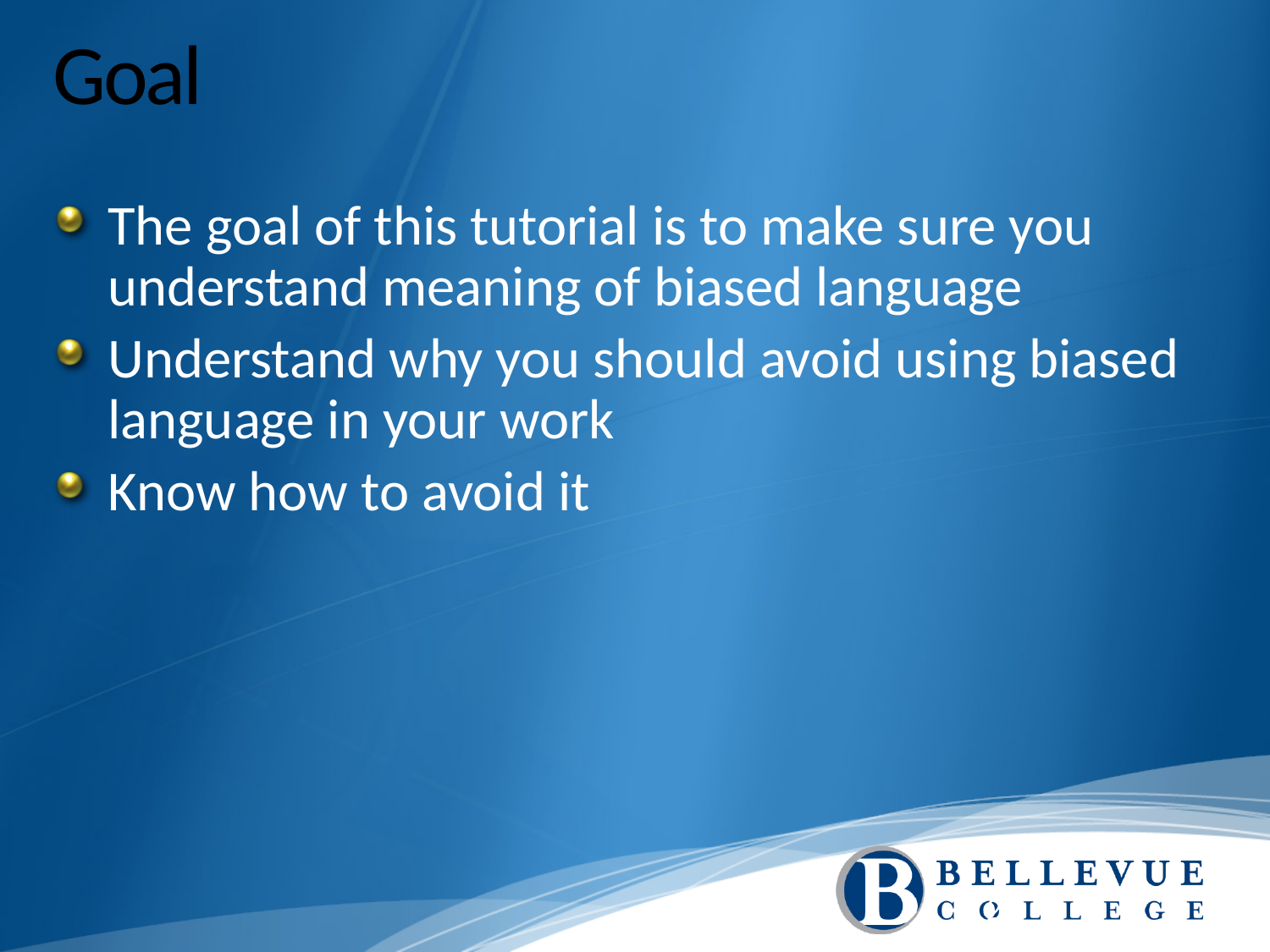

# Goal
The goal of this tutorial is to make sure you understand meaning of biased language
Understand why you should avoid using biased language in your work
Know how to avoid it

2